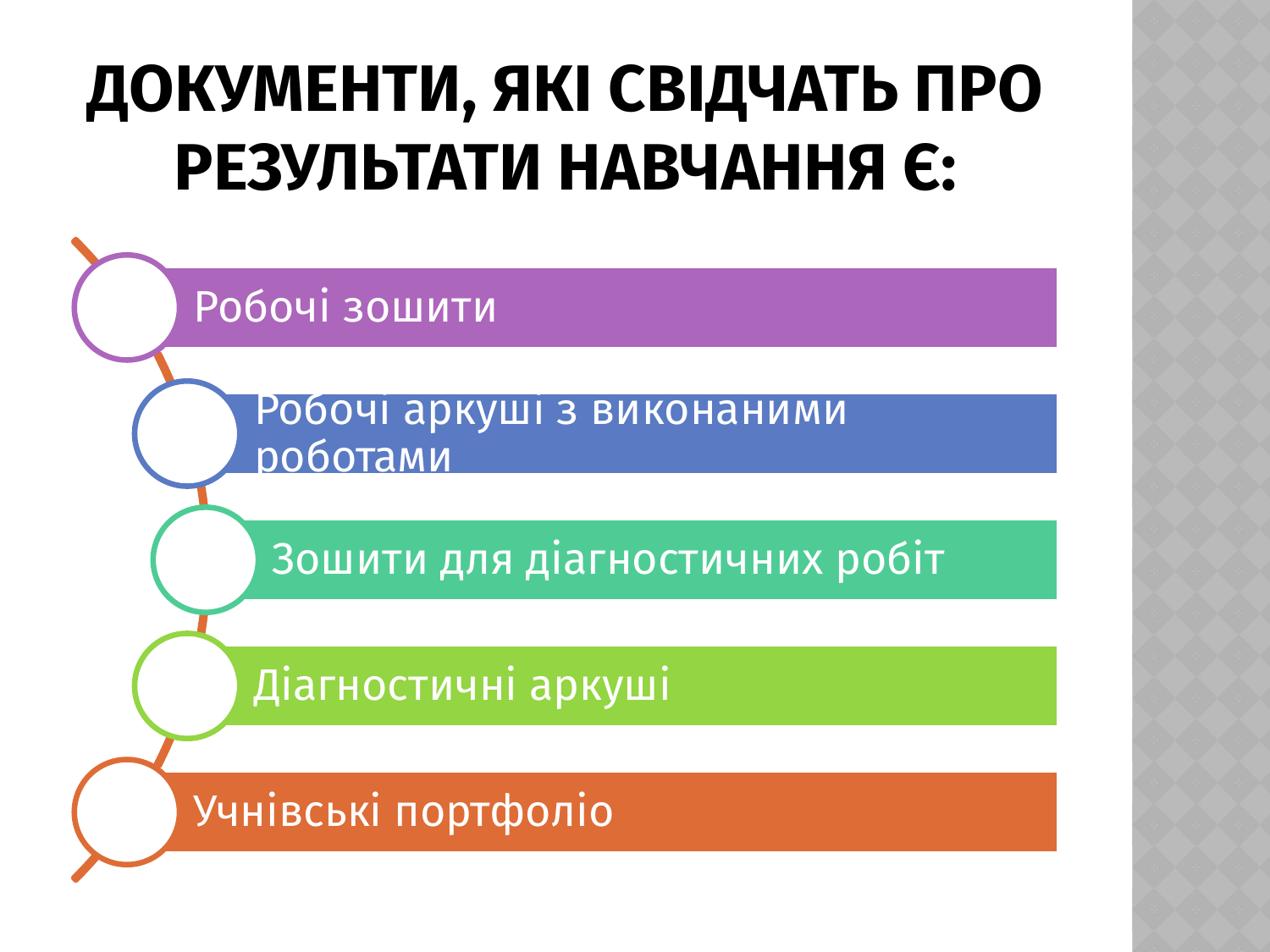

# Документи, які свідчать про результати навчання є:
Робочі зошити
Робочі аркуші з виконаними роботами
Зошити для діагностичних робіт
Діагностичні аркуші
Учнівські портфоліо